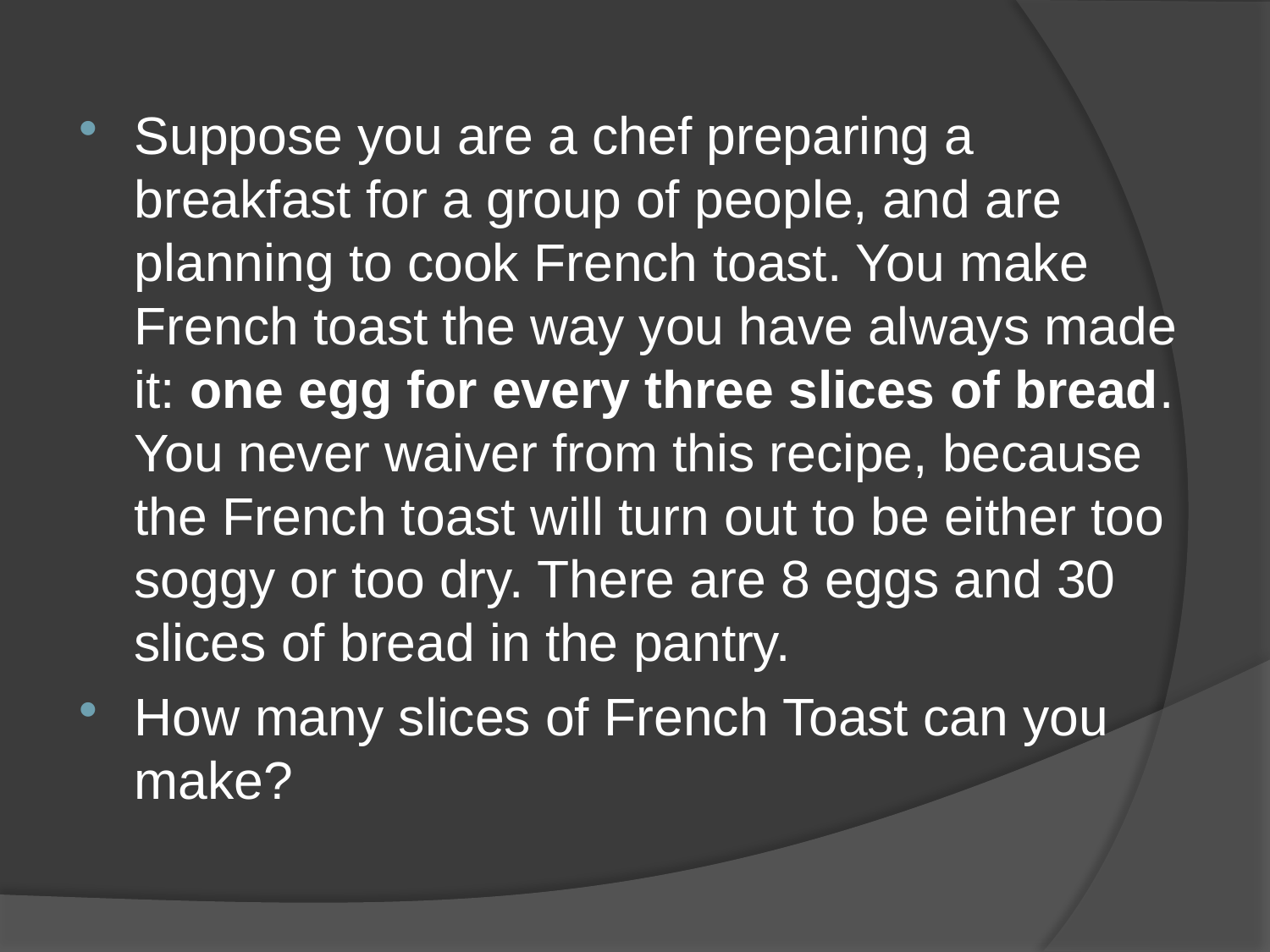

Suppose you are a chef preparing a breakfast for a group of people, and are planning to cook French toast. You make French toast the way you have always made it: one egg for every three slices of bread. You never waiver from this recipe, because the French toast will turn out to be either too soggy or too dry. There are 8 eggs and 30 slices of bread in the pantry.
How many slices of French Toast can you make?